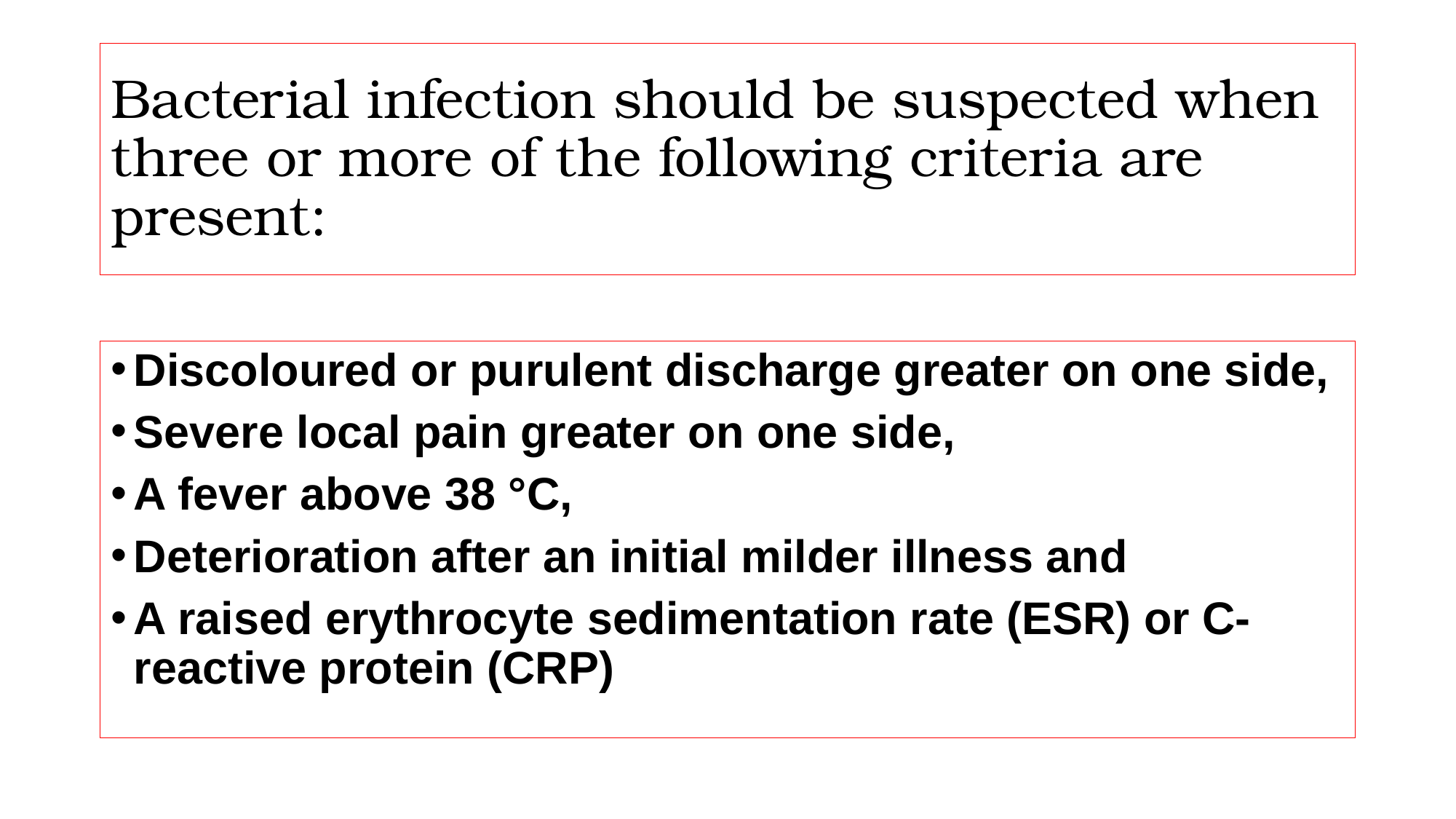

# Bacterial infection should be suspected when three or more of the following criteria are present:
Discoloured or purulent discharge greater on one side,
Severe local pain greater on one side,
A fever above 38 °C,
Deterioration after an initial milder illness and
A raised erythrocyte sedimentation rate (ESR) or C-reactive protein (CRP)